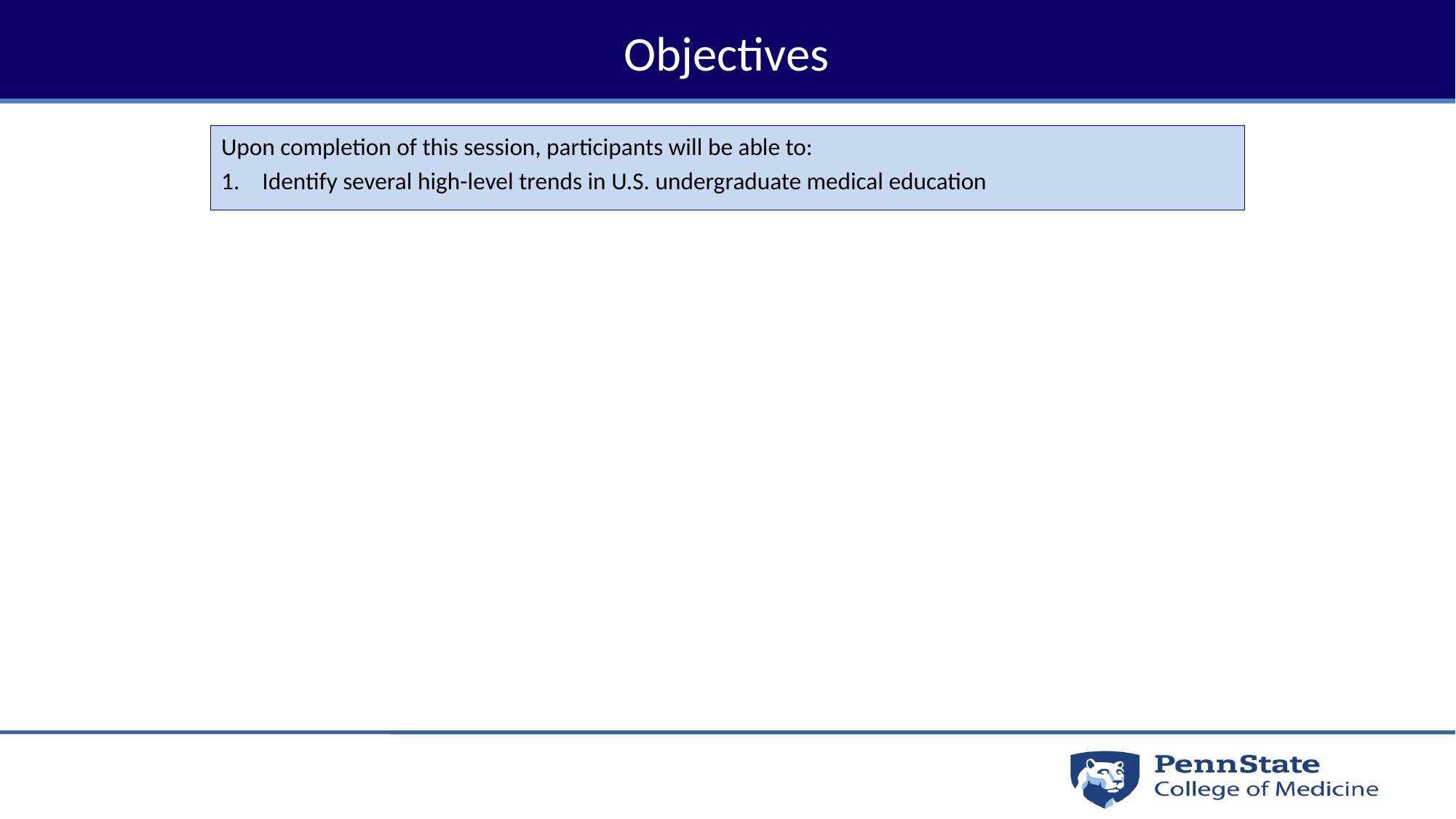

# Objectives
Upon completion of this session, participants will be able to:
Identify several high-level trends in U.S. undergraduate medical education